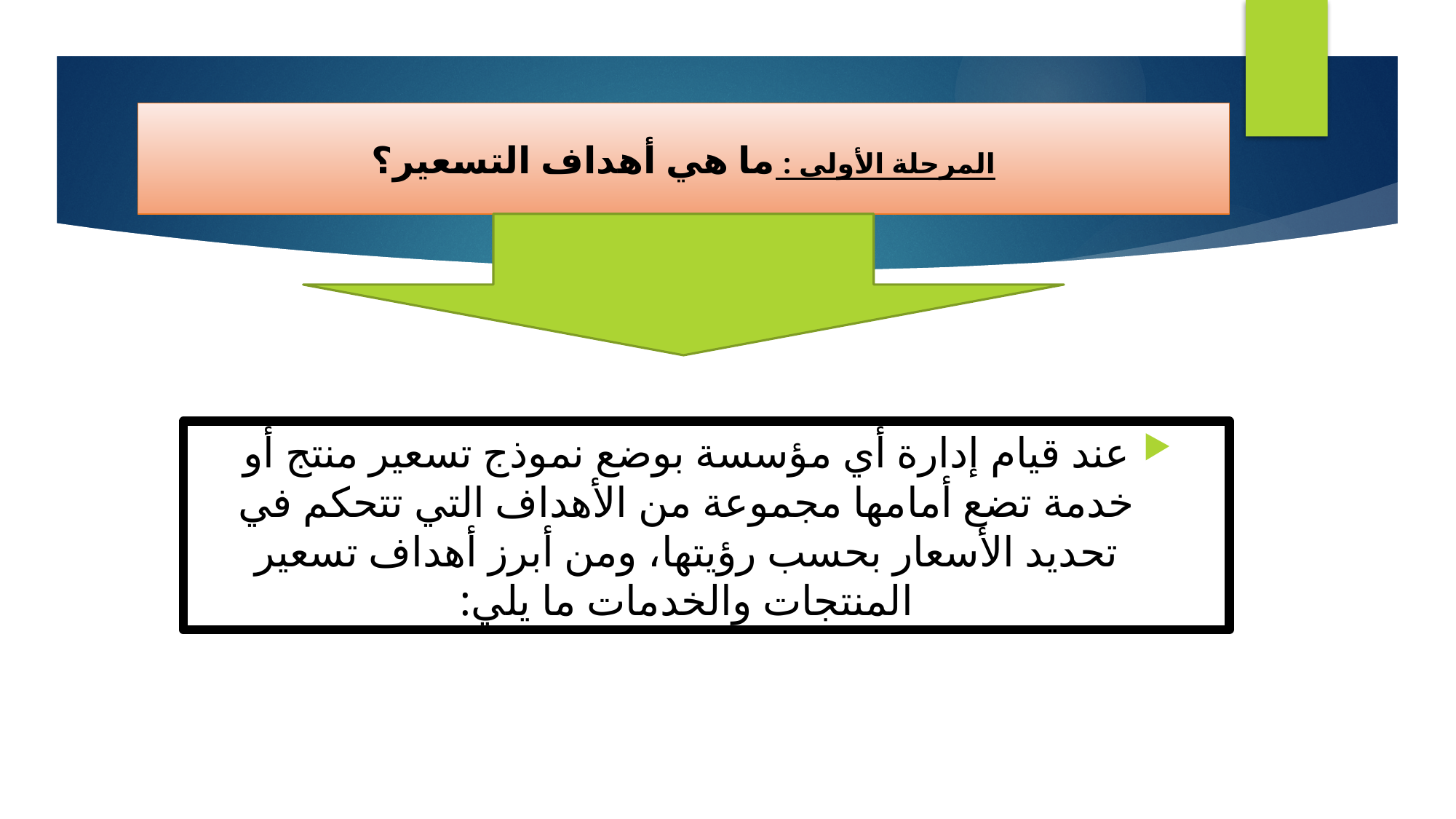

المرحلة الأولى : ما هي أهداف التسعير؟

#

عند قيام إدارة أي مؤسسة بوضع نموذج تسعير منتج أو خدمة تضع أمامها مجموعة من الأهداف التي تتحكم في تحديد الأسعار بحسب رؤيتها، ومن أبرز أهداف تسعير المنتجات والخدمات ما يلي: